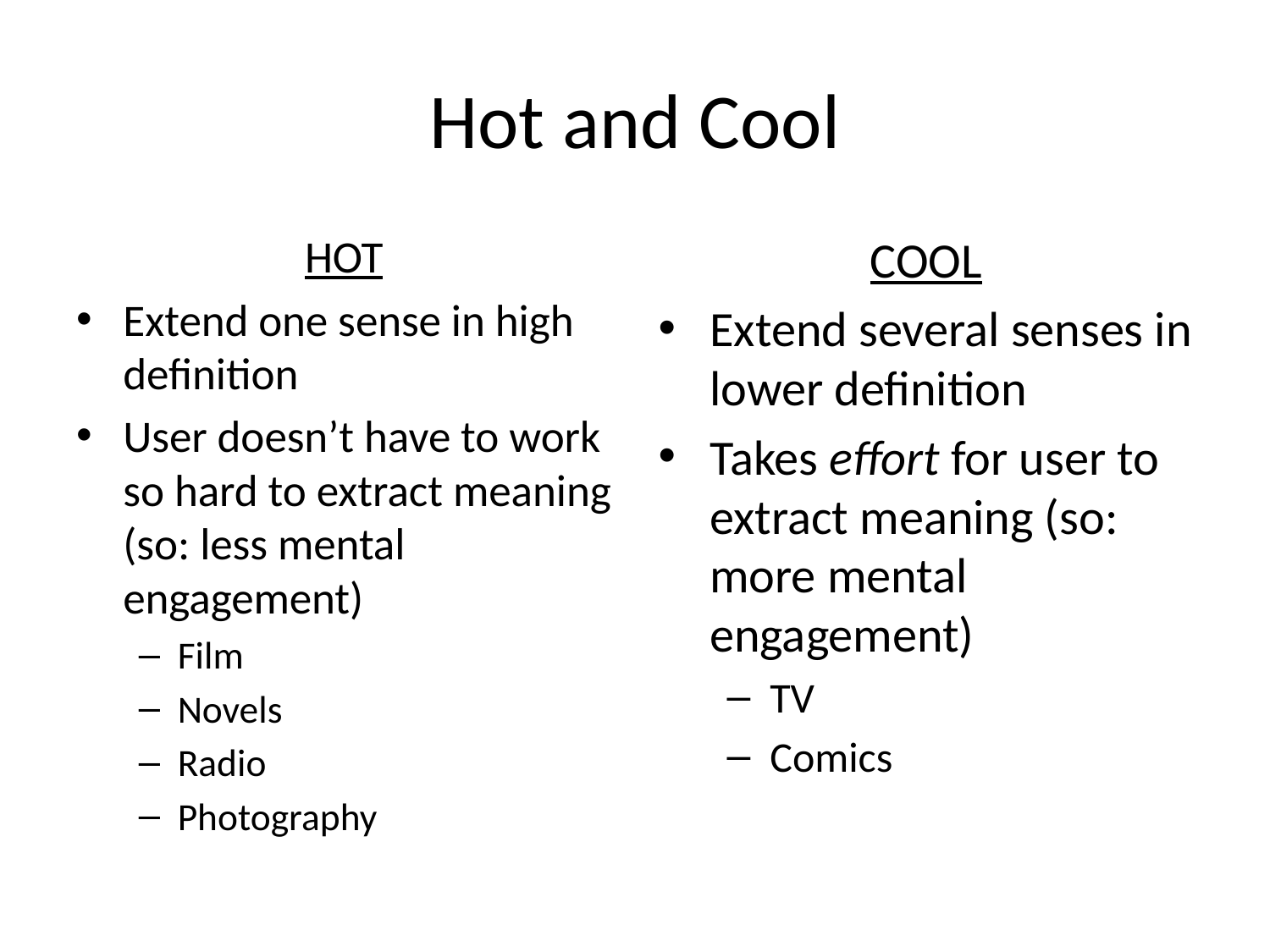

# Hot and Cool
HOT
Extend one sense in high definition
User doesn’t have to work so hard to extract meaning (so: less mental engagement)
Film
Novels
Radio
Photography
COOL
Extend several senses in lower definition
Takes effort for user to extract meaning (so: more mental engagement)
TV
Comics